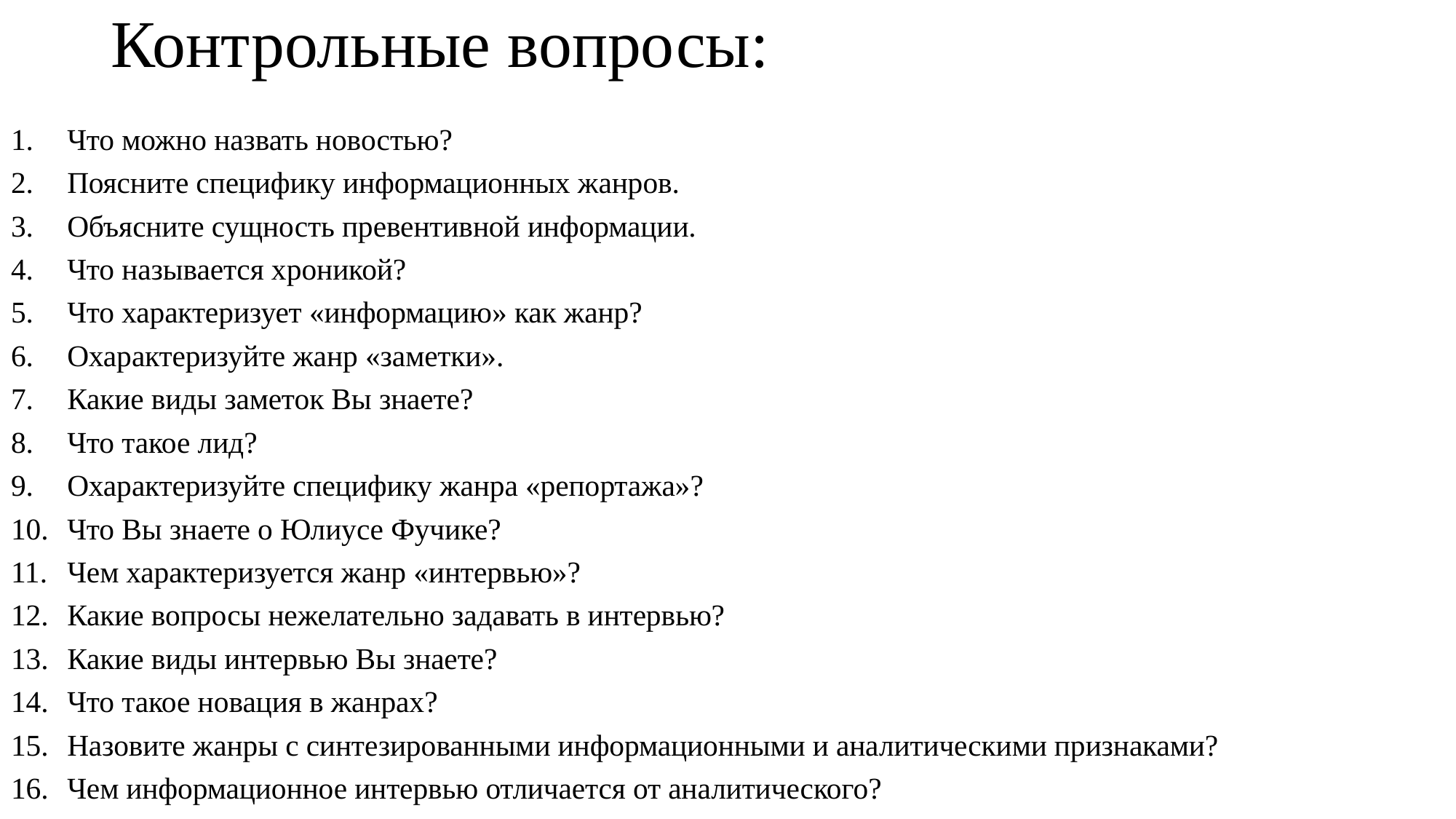

# Контрольные вопросы:
Что можно назвать новостью?
Поясните специфику информационных жанров.
Объясните сущность превентивной информации.
Что называется хроникой?
Что характеризует «информацию» как жанр?
Охарактеризуйте жанр «заметки».
Какие виды заметок Вы знаете?
Что такое лид?
Охарактеризуйте специфику жанра «репортажа»?
Что Вы знаете о Юлиусе Фучике?
Чем характеризуется жанр «интервью»?
Какие вопросы нежелательно задавать в интервью?
Какие виды интервью Вы знаете?
Что такое новация в жанрах?
Назовите жанры с синтезированными информационными и аналитическими признаками?
Чем информационное интервью отличается от аналитического?